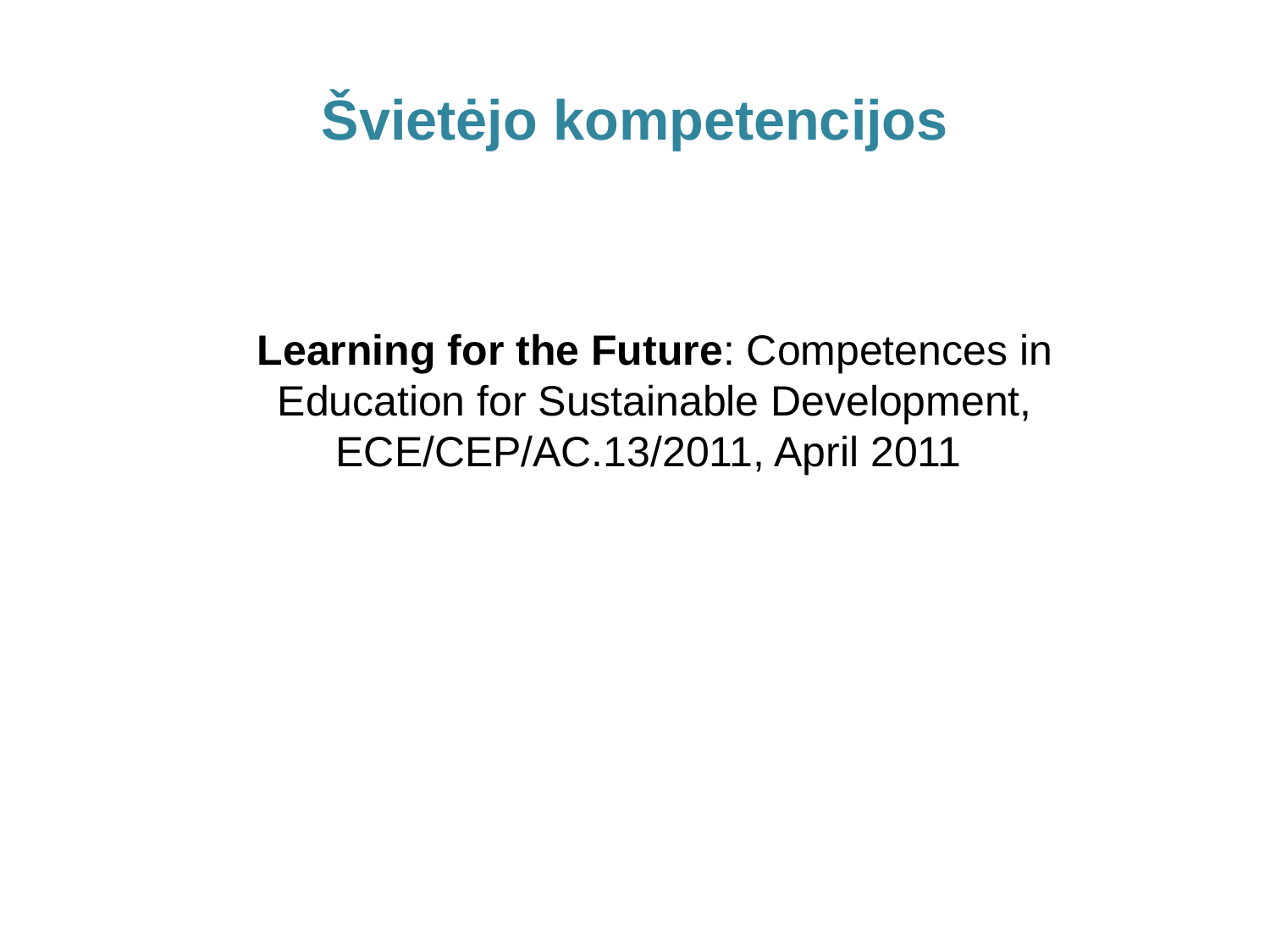

# Švietėjo kompetencijos
Learning for the Future: Competences in Education for Sustainable Development, ECE/CEP/AC.13/2011, April 2011